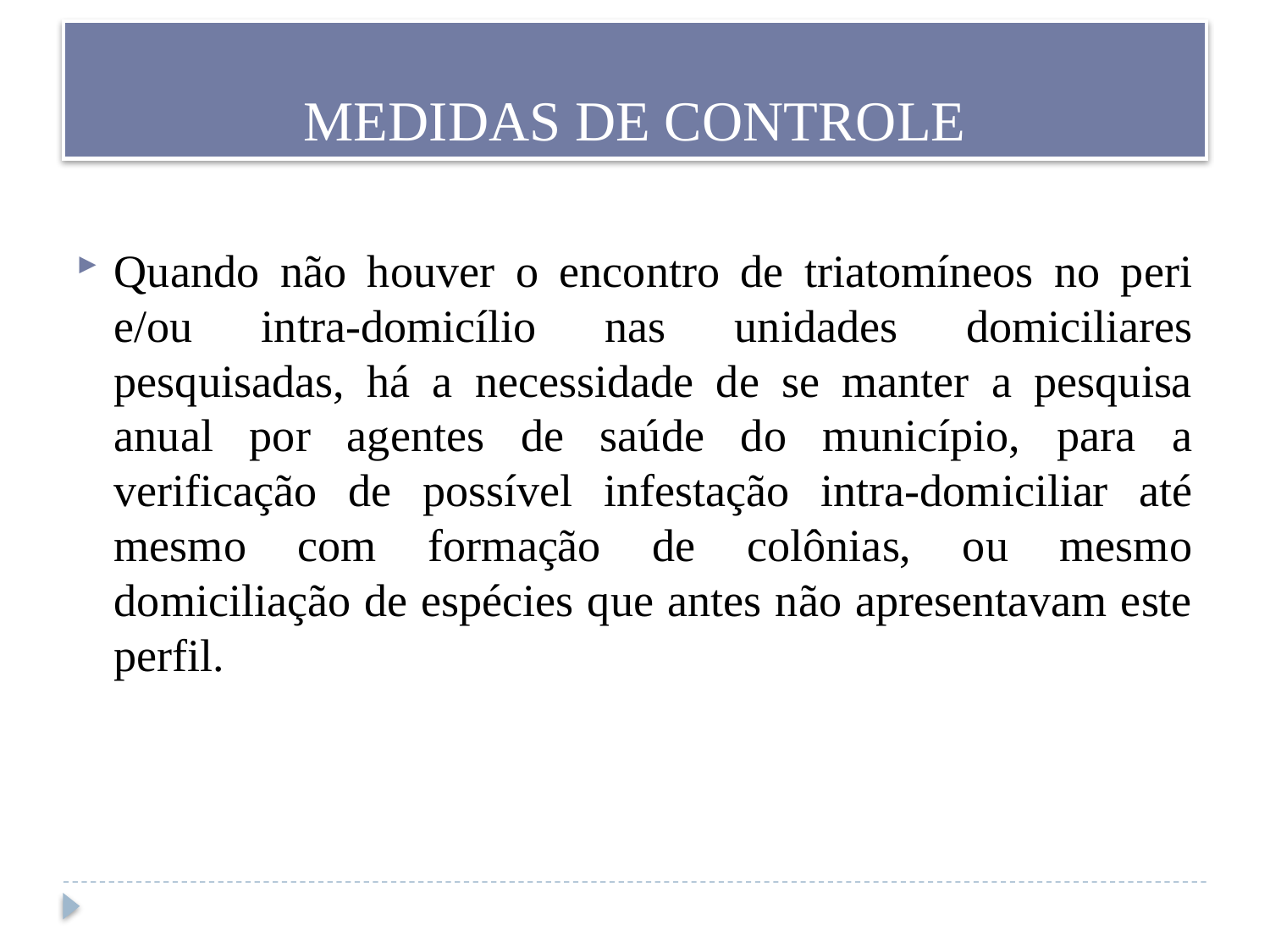

# MEDIDAS DE CONTROLE

Quando não houver o encontro de triatomíneos no peri e/ou intra-domicílio nas unidades domiciliares pesquisadas, há a necessidade de se manter a pesquisa anual por agentes de saúde do município, para a verificação de possível infestação intra-domiciliar até mesmo com formação de colônias, ou mesmo domiciliação de espécies que antes não apresentavam este perfil.